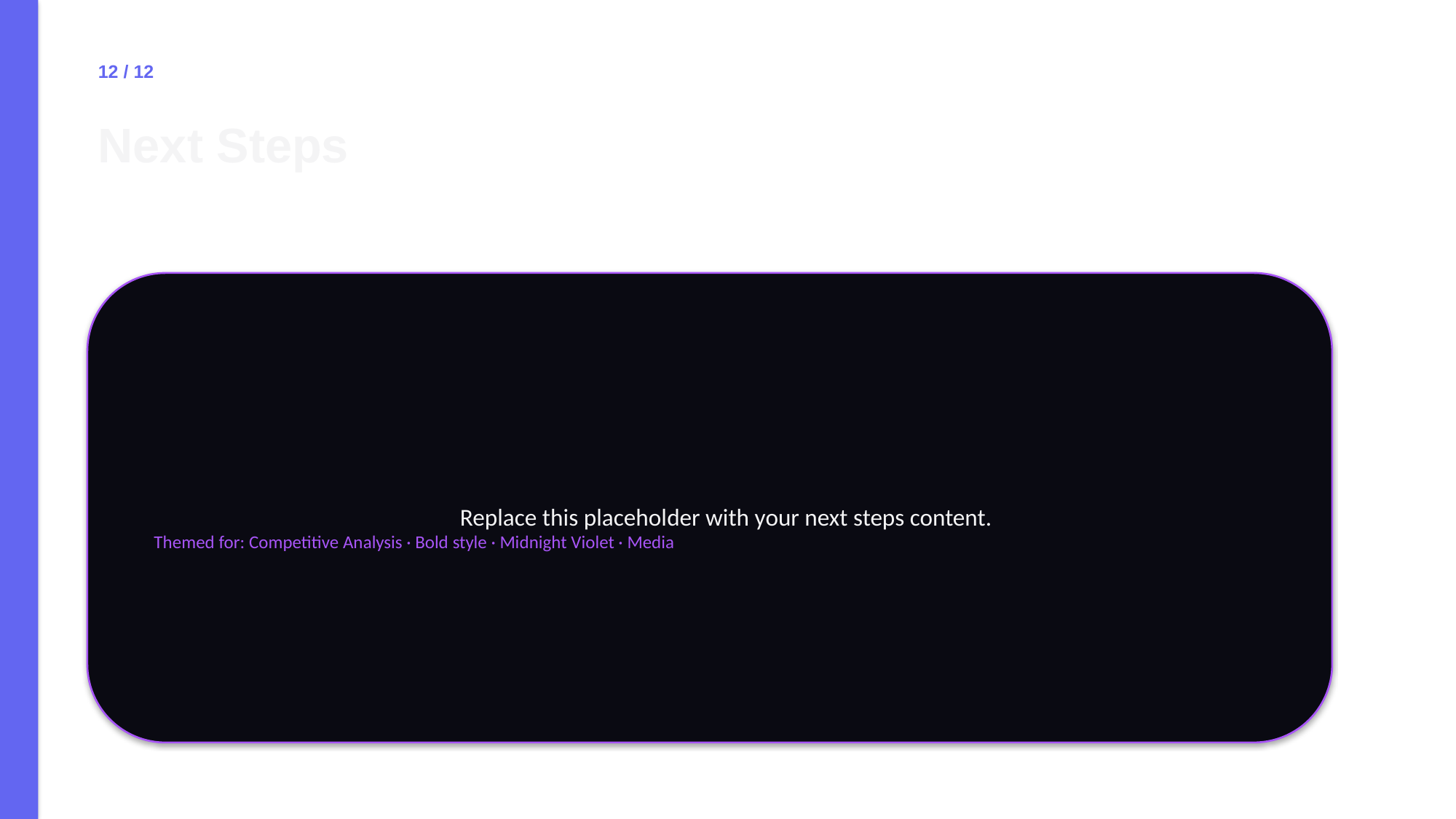

12 / 12
Next Steps
Replace this placeholder with your next steps content.
Themed for: Competitive Analysis · Bold style · Midnight Violet · Media